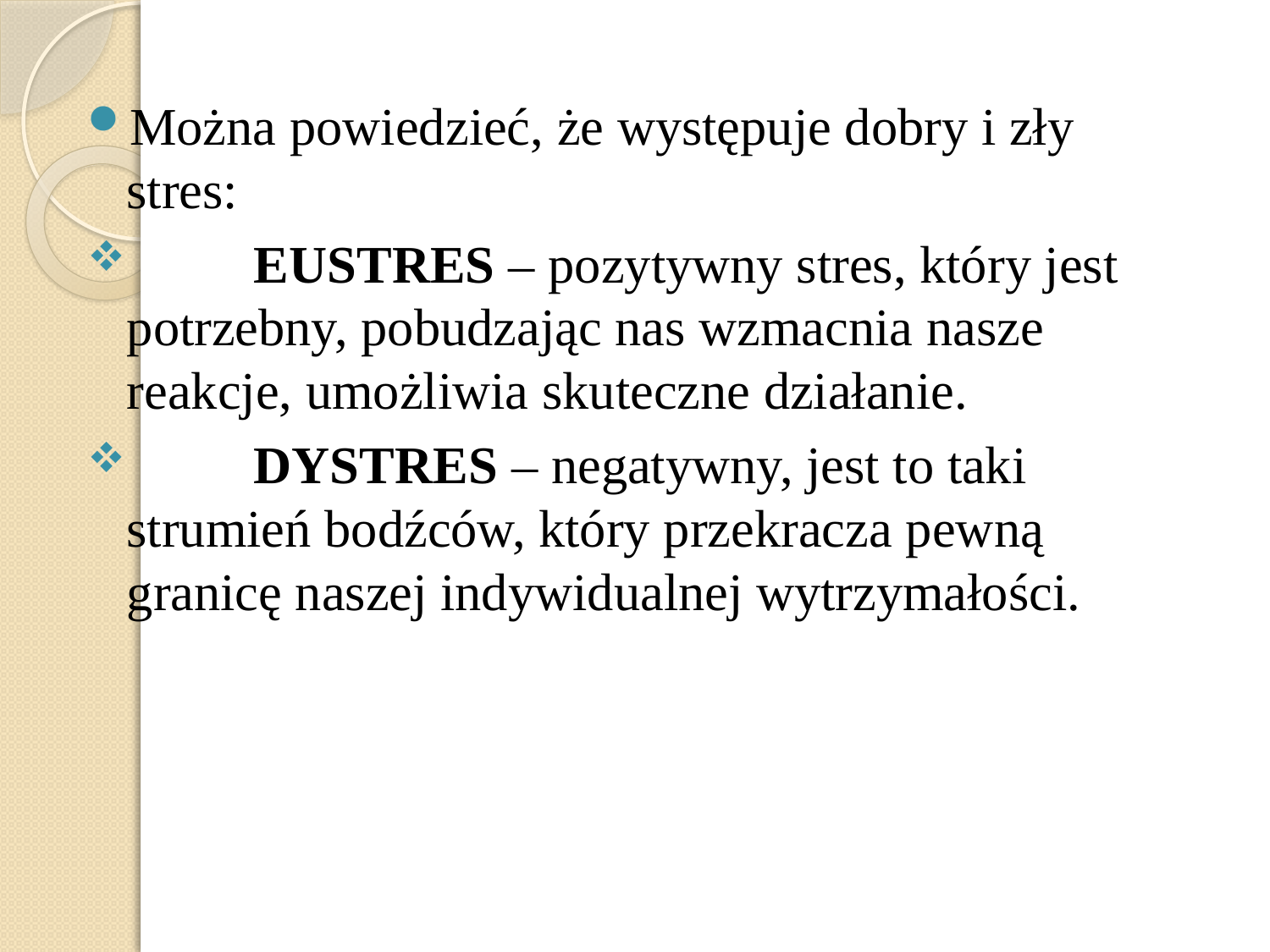

Można powiedzieć, że występuje dobry i zły stres:
	EUSTRES – pozytywny stres, który jest potrzebny, pobudzając nas wzmacnia nasze reakcje, umożliwia skuteczne działanie.
	DYSTRES – negatywny, jest to taki strumień bodźców, który przekracza pewną granicę naszej indywidualnej wytrzymałości.